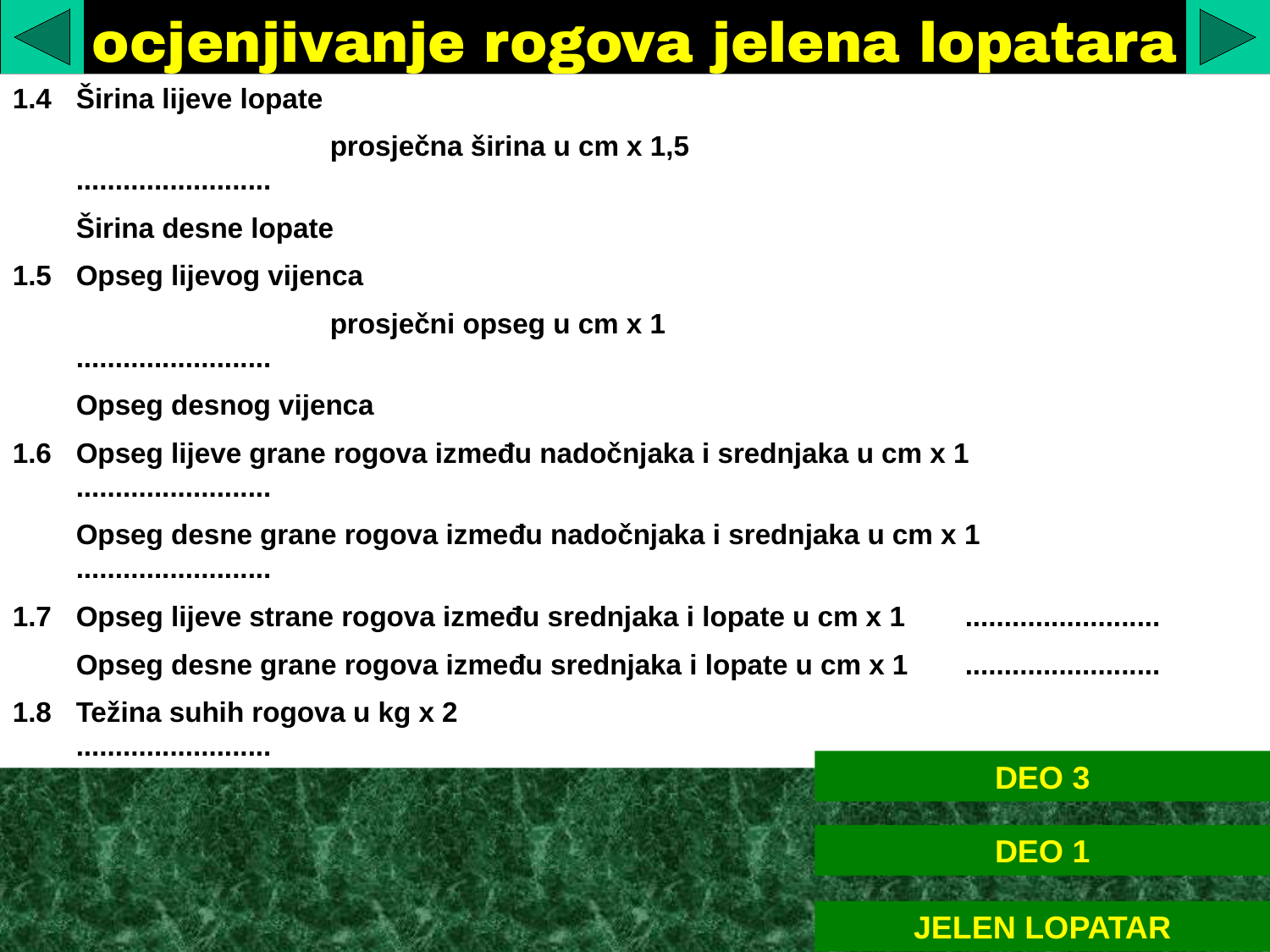

ocjenjivanje rogova jelena lopatara

1.4	Širina lijeve lopate
			prosječna širina u cm x 1,5				.........................
	Širina desne lopate
1.5	Opseg lijevog vijenca
			prosječni opseg u cm x 1				.........................
	Opseg desnog vijenca
1.6	Opseg lijeve grane rogova između nadočnjaka i srednjaka u cm x 1	.........................
	Opseg desne grane rogova između nadočnjaka i srednjaka u cm x 1	.........................
1.7	Opseg lijeve strane rogova između srednjaka i lopate u cm x 1	.........................
	Opseg desne grane rogova između srednjaka i lopate u cm x 1	.........................
1.8	Težina suhih rogova u kg x 2					.........................
DEO 3
DEO 1

JELEN LOPATAR